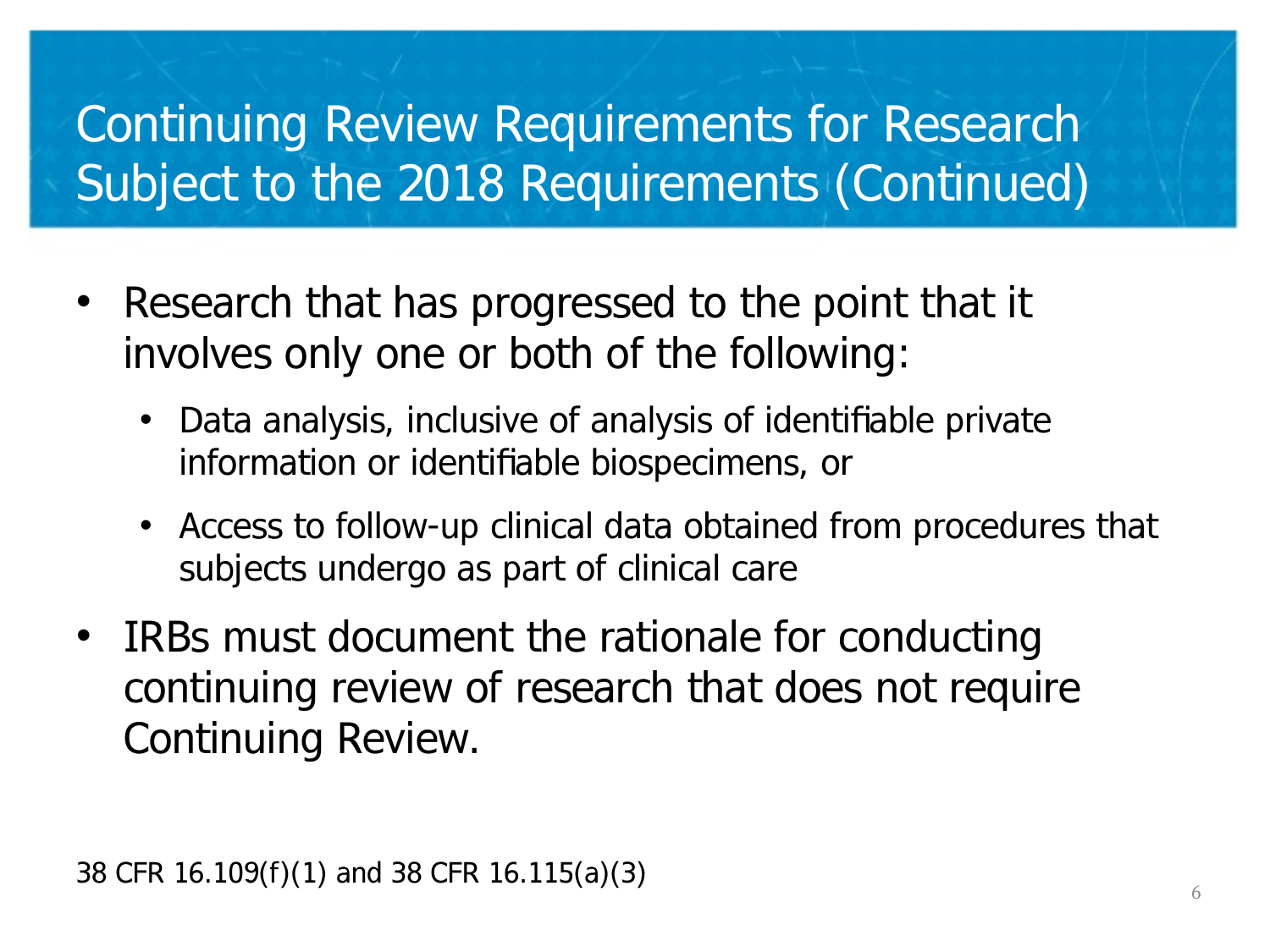

# Continuing Review Requirements for Research Subject to the 2018 Requirements (Continued)
Research that has progressed to the point that it involves only one or both of the following:
Data analysis, inclusive of analysis of identifiable private information or identifiable biospecimens, or
Access to follow-up clinical data obtained from procedures that subjects undergo as part of clinical care
IRBs must document the rationale for conducting continuing review of research that does not require Continuing Review.

38 CFR 16.109(f)(1) and 38 CFR 16.115(a)(3)